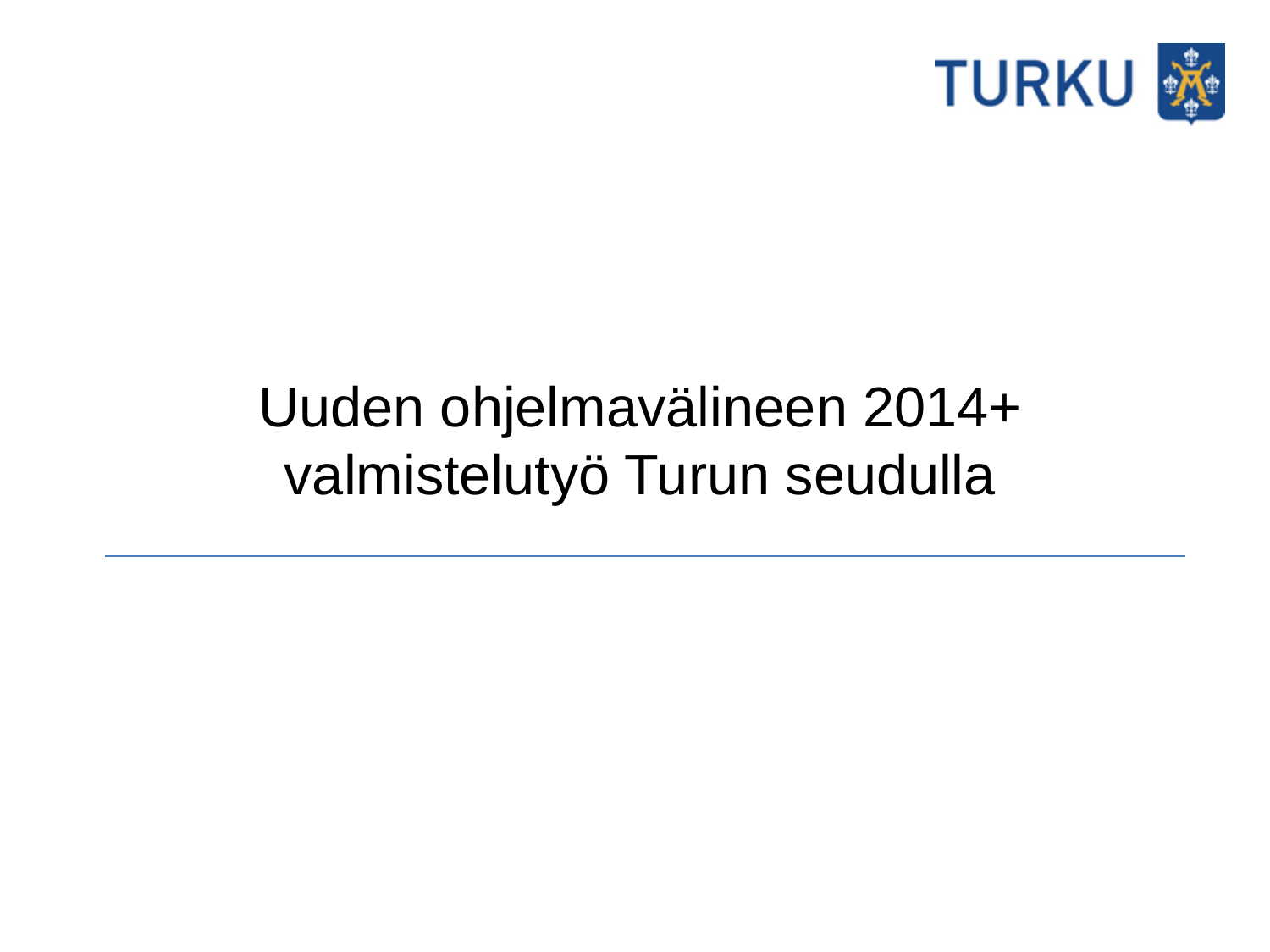

# Uuden ohjelmavälineen 2014+ valmistelutyö Turun seudulla